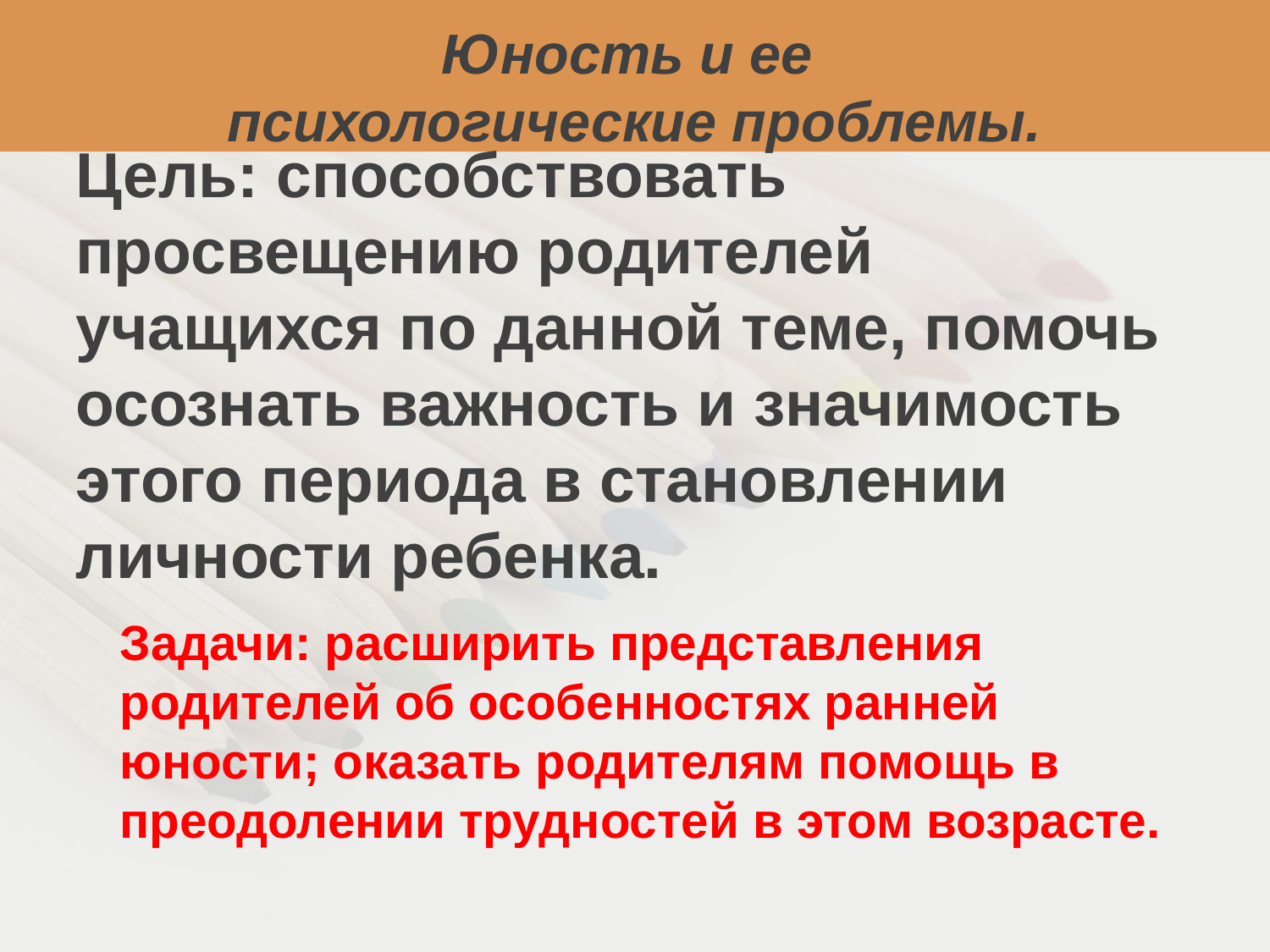

# Юность и ее психологические проблемы.

Цель: способствовать просвещению родителей учащихся по данной теме, помочь осознать важность и значимость этого периода в становлении личности ребенка.

Задачи: расширить представления родителей об особенностях ранней юности; оказать родителям помощь в преодолении трудностей в этом возрасте.